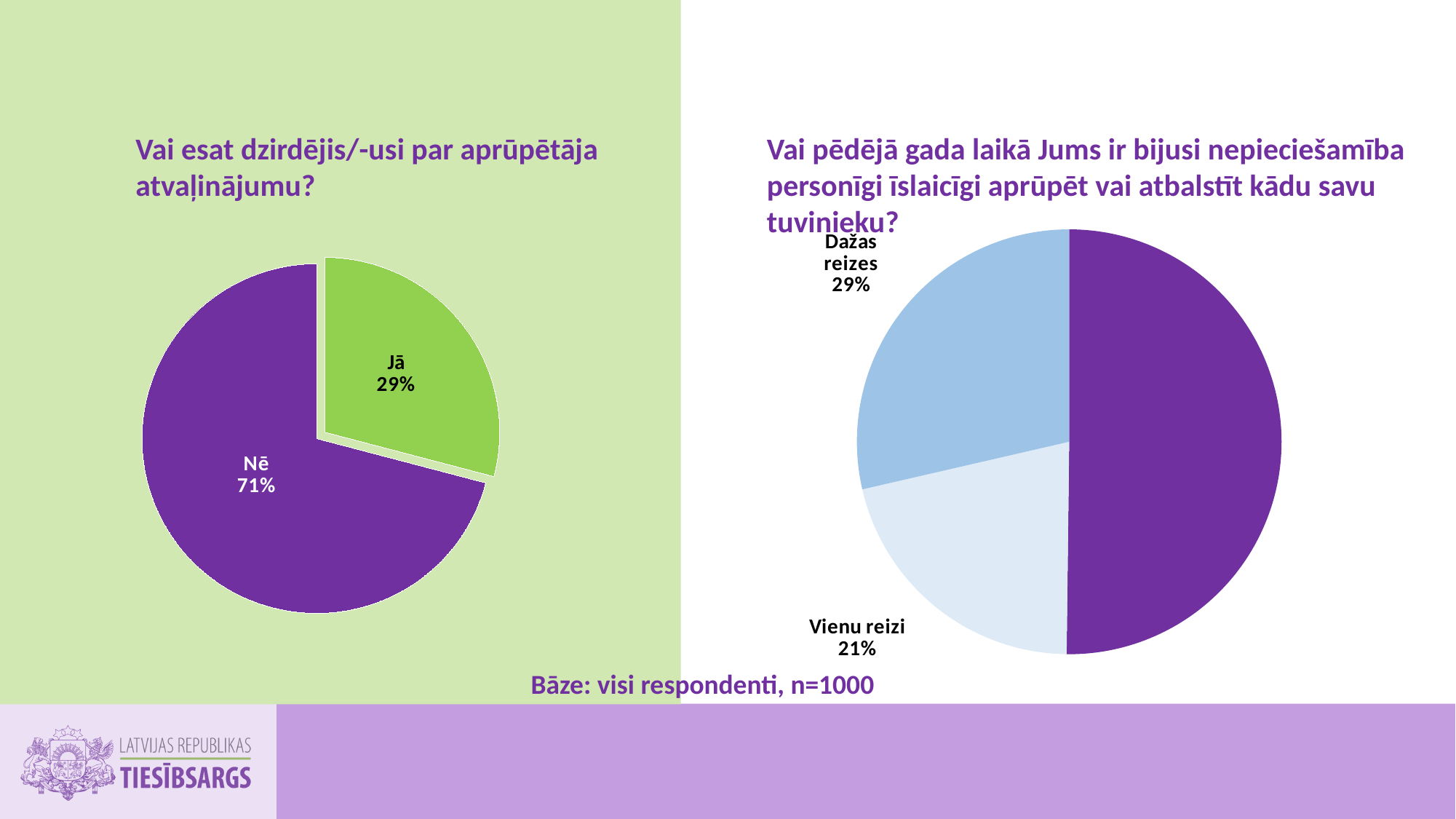

Vai esat dzirdējis/-usi par aprūpētāja atvaļinājumu?

Vai pēdējā gada laikā Jums ir bijusi nepieciešamība personīgi īslaicīgi aprūpēt vai atbalstīt kādu savu tuvinieku?

[unsupported chart]

### Chart

| Category | 1000 |
|---|---|
| Jā | 29.08665260381796 |
| Nē | 70.91334739618199 |
Bāze: visi respondenti, n=1000